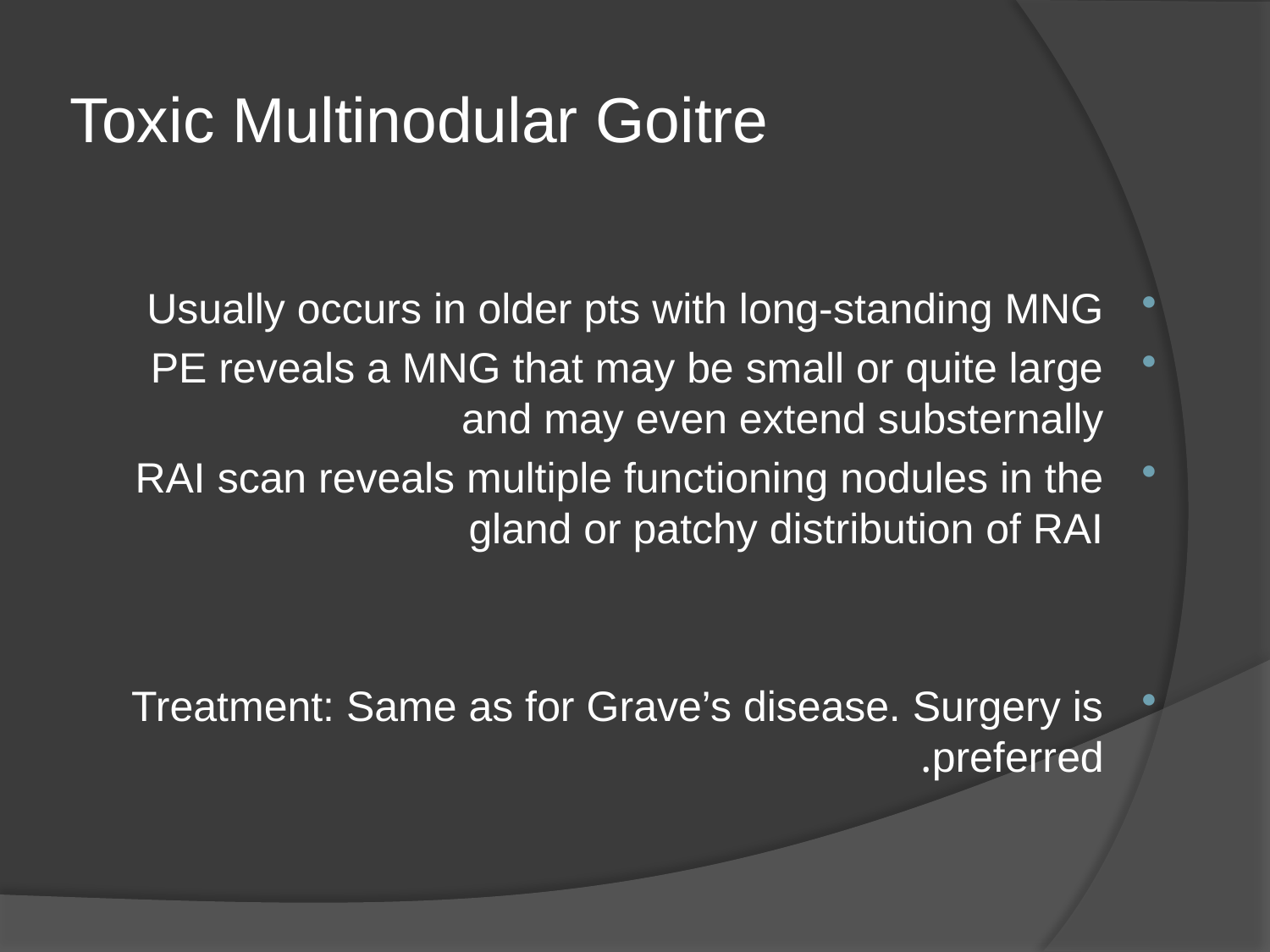

# Toxic Multinodular Goitre
Usually occurs in older pts with long-standing MNG
PE reveals a MNG that may be small or quite large and may even extend substernally
RAI scan reveals multiple functioning nodules in the gland or patchy distribution of RAI

Treatment: Same as for Grave’s disease. Surgery is preferred.